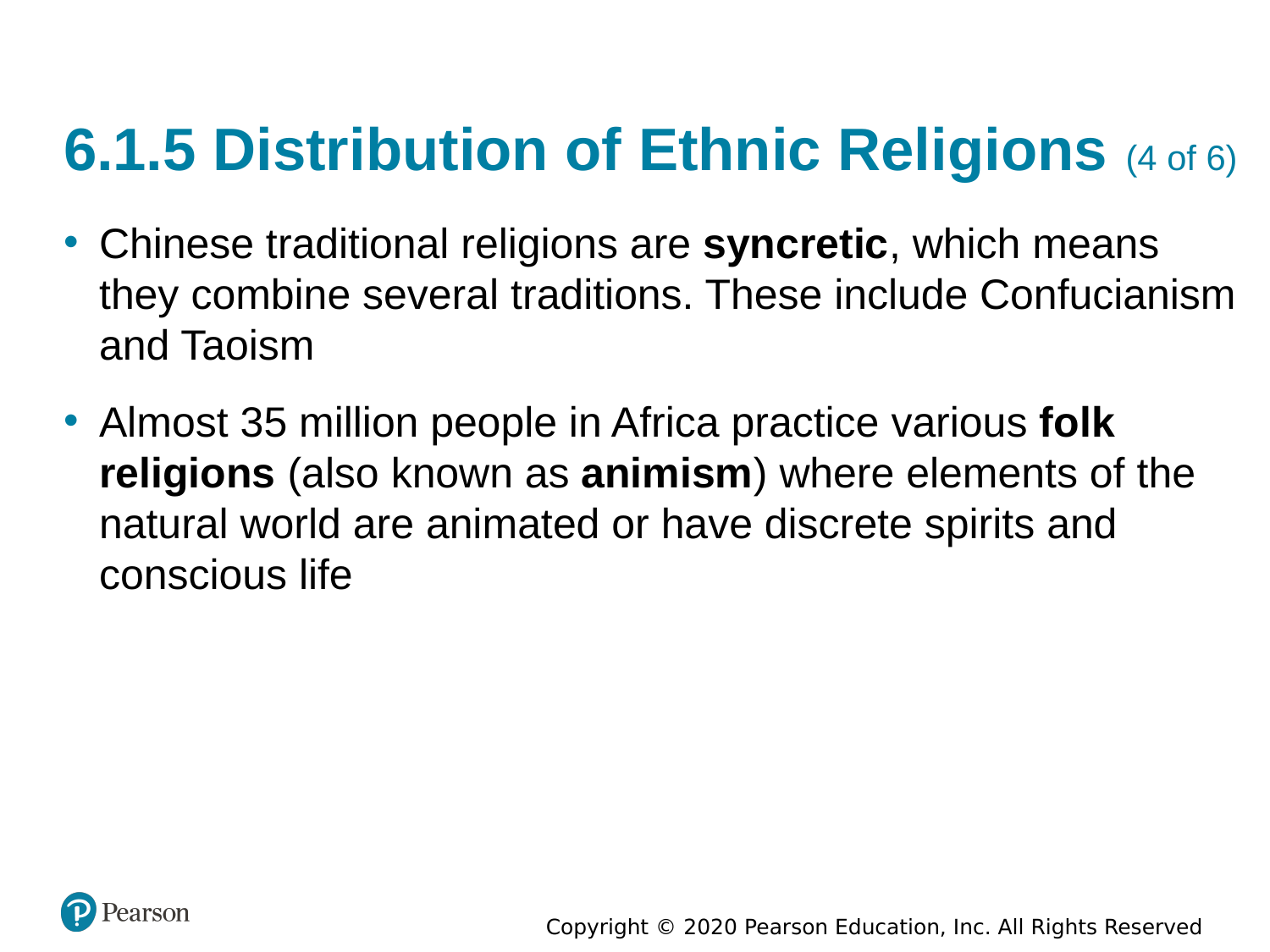

# 6.1.5 Distribution of Ethnic Religions (4 of 6)
Chinese traditional religions are syncretic, which means they combine several traditions. These include Confucianism and Taoism
Almost 35 million people in Africa practice various folk religions (also known as animism) where elements of the natural world are animated or have discrete spirits and conscious life